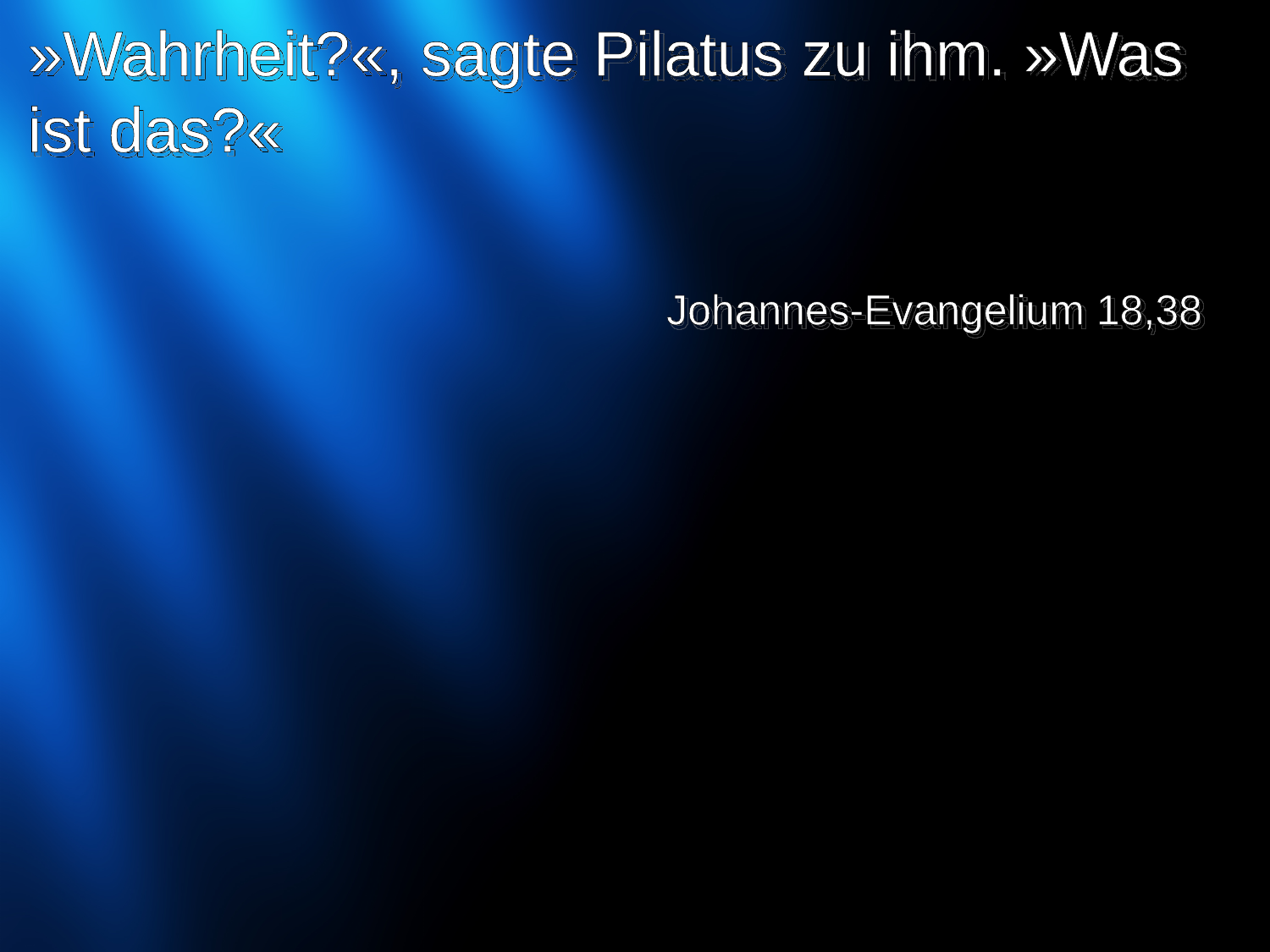

»Wahrheit?«, sagte Pilatus zu ihm. »Was ist das?«
Johannes-Evangelium 18,38